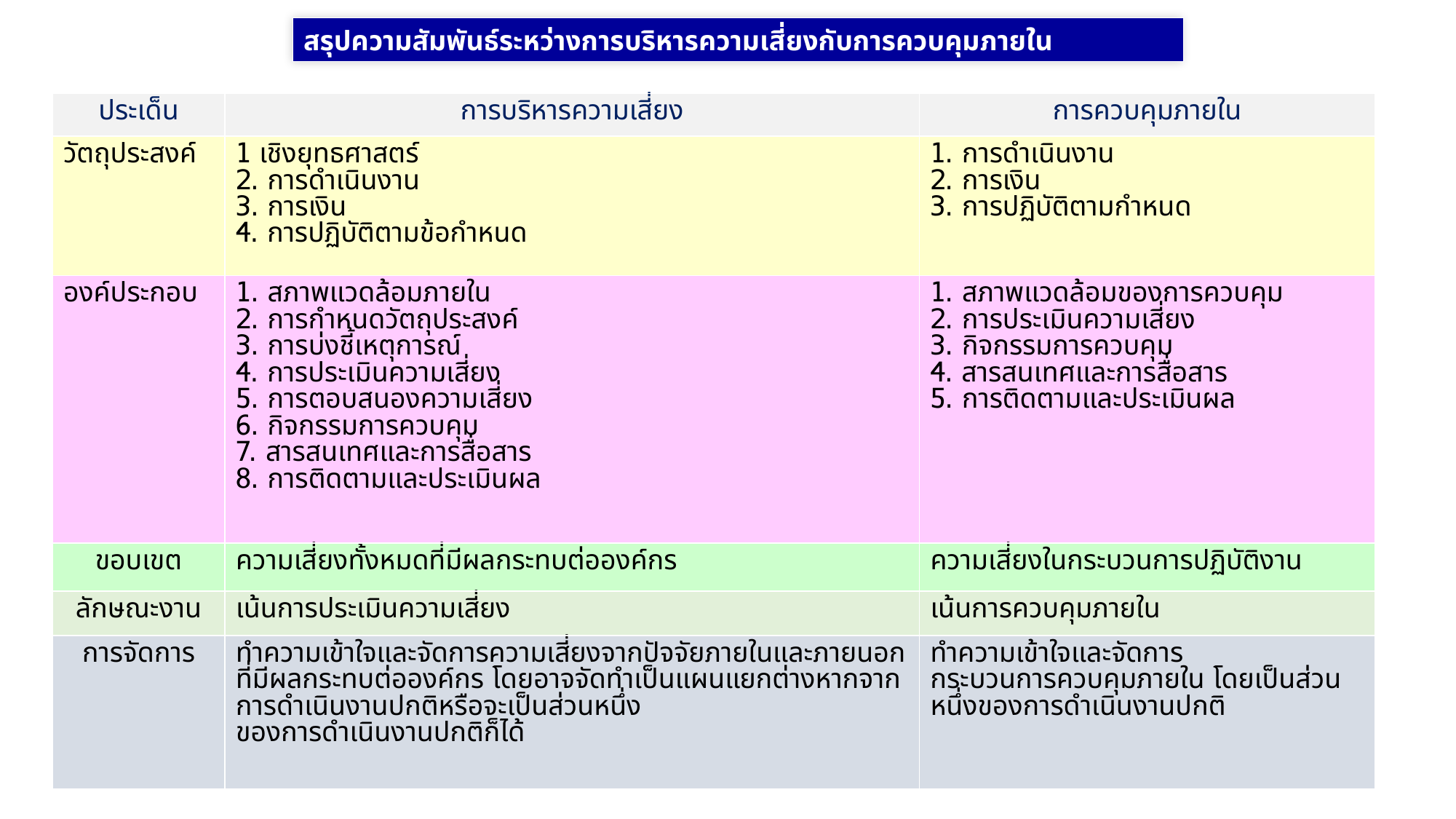

สรุปความสัมพันธ์ระหว่างการบริหารความเสี่ยงกับการควบคุมภายใน
| ประเด็น | การบริหารความเสี่ยง | การควบคุมภายใน |
| --- | --- | --- |
| วัตถุประสงค์ | 1 เชิงยุทธศาสตร์ 2. การดำเนินงาน 3. การเงิน 4. การปฏิบัติตามข้อกำหนด | 1. การดำเนินงาน 2. การเงิน 3. การปฏิบัติตามกำหนด |
| องค์ประกอบ | 1. สภาพแวดล้อมภายใน 2. การกำหนดวัตถุประสงค์ 3. การบ่งชี้เหตุการณ์ 4. การประเมินความเสี่ยง 5. การตอบสนองความเสี่ยง 6. กิจกรรมการควบคุม 7. สารสนเทศและการสื่อสาร 8. การติดตามและประเมินผล | 1. สภาพแวดล้อมของการควบคุม 2. การประเมินความเสี่ยง 3. กิจกรรมการควบคุม 4. สารสนเทศและการสื่อสาร 5. การติดตามและประเมินผล |
| ขอบเขต | ความเสี่ยงทั้งหมดที่มีผลกระทบต่อองค์กร | ความเสี่ยงในกระบวนการปฏิบัติงาน |
| ลักษณะงาน | เน้นการประเมินความเสี่ยง | เน้นการควบคุมภายใน |
| การจัดการ | ทำความเข้าใจและจัดการความเสี่ยงจากปัจจัยภายในและภายนอกที่มีผลกระทบต่อองค์กร โดยอาจจัดทำเป็นแผนแยกต่างหากจากการดำเนินงานปกติหรือจะเป็นส่วนหนึ่ง ของการดำเนินงานปกติก็ได้ | ทำความเข้าใจและจัดการ กระบวนการควบคุมภายใน โดยเป็นส่วนหนึ่งของการดำเนินงานปกติ |